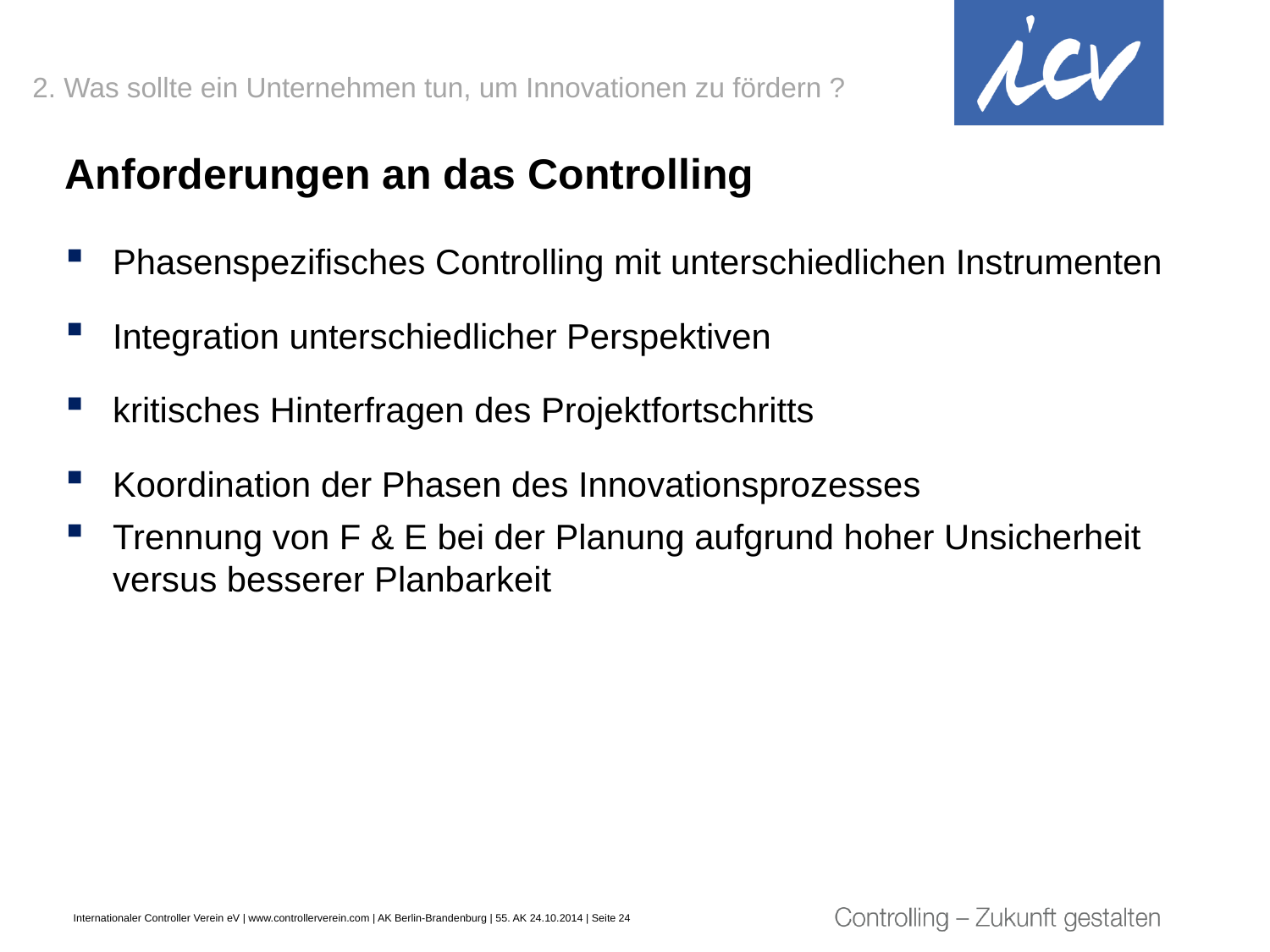

2. Was sollte ein Unternehmen tun, um Innovationen zu fördern ?
Anforderungen an das Controlling
Phasenspezifisches Controlling mit unterschiedlichen Instrumenten
Integration unterschiedlicher Perspektiven
kritisches Hinterfragen des Projektfortschritts
Koordination der Phasen des Innovationsprozesses
Trennung von F & E bei der Planung aufgrund hoher Unsicherheit
versus besserer Planbarkeit